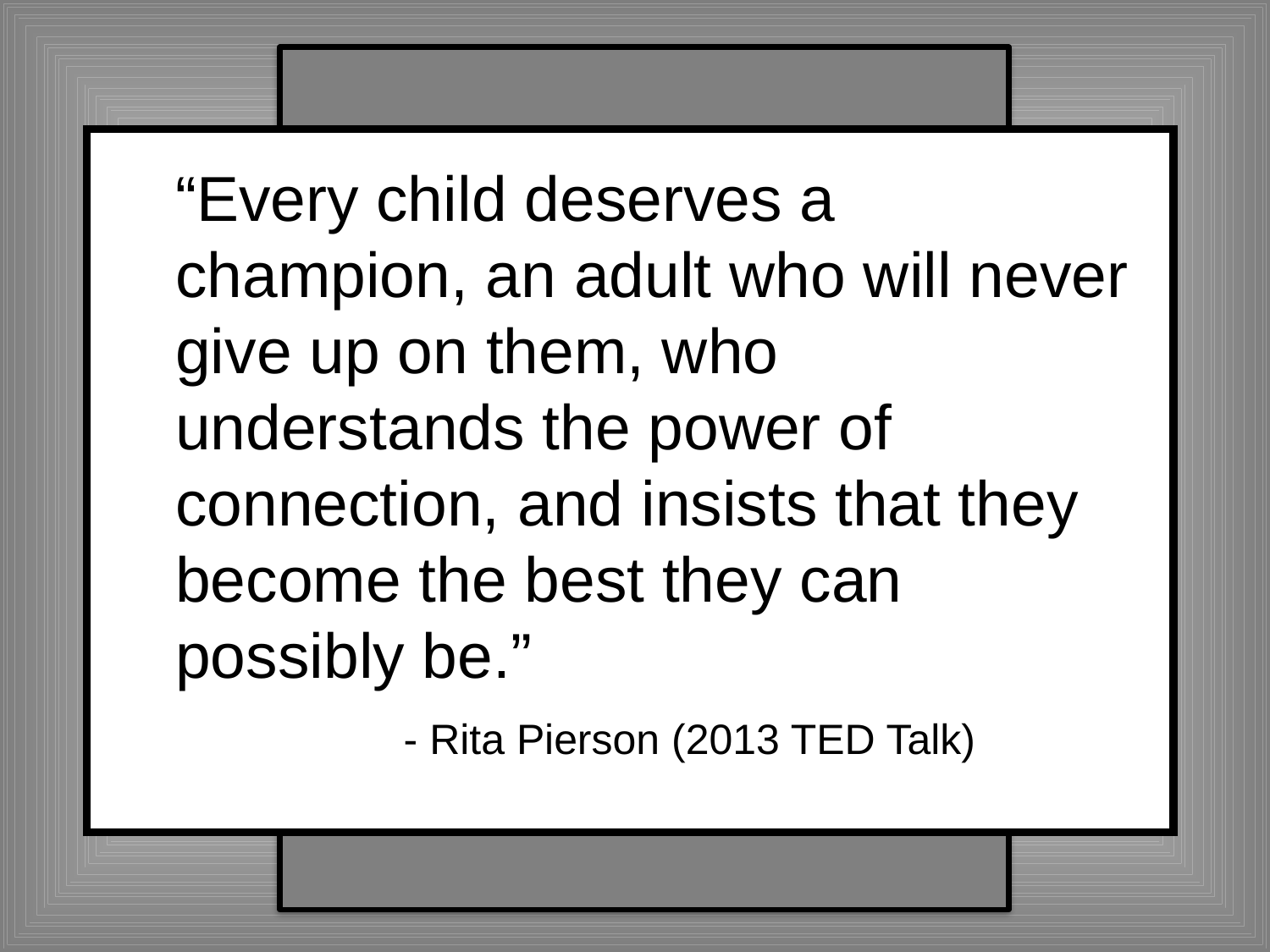

“Every child deserves a champion, an adult who will never give up on them, who understands the power of connection, and insists that they become the best they can possibly be.”
	                      - Rita Pierson (2013 TED Talk)